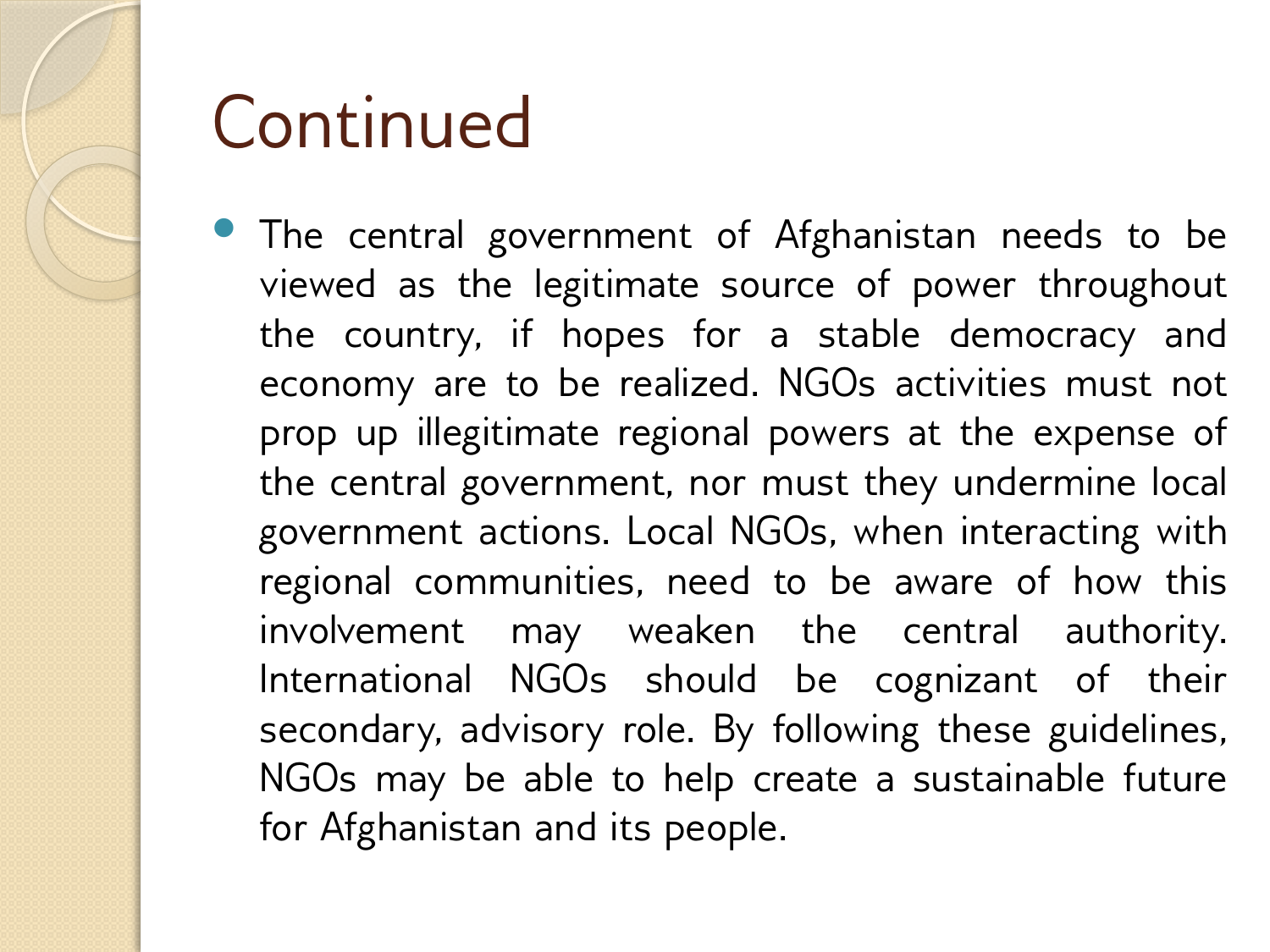

# Continued
The central government of Afghanistan needs to be viewed as the legitimate source of power throughout the country, if hopes for a stable democracy and economy are to be realized. NGOs activities must not prop up illegitimate regional powers at the expense of the central government, nor must they undermine local government actions. Local NGOs, when interacting with regional communities, need to be aware of how this involvement may weaken the central authority. International NGOs should be cognizant of their secondary, advisory role. By following these guidelines, NGOs may be able to help create a sustainable future for Afghanistan and its people.